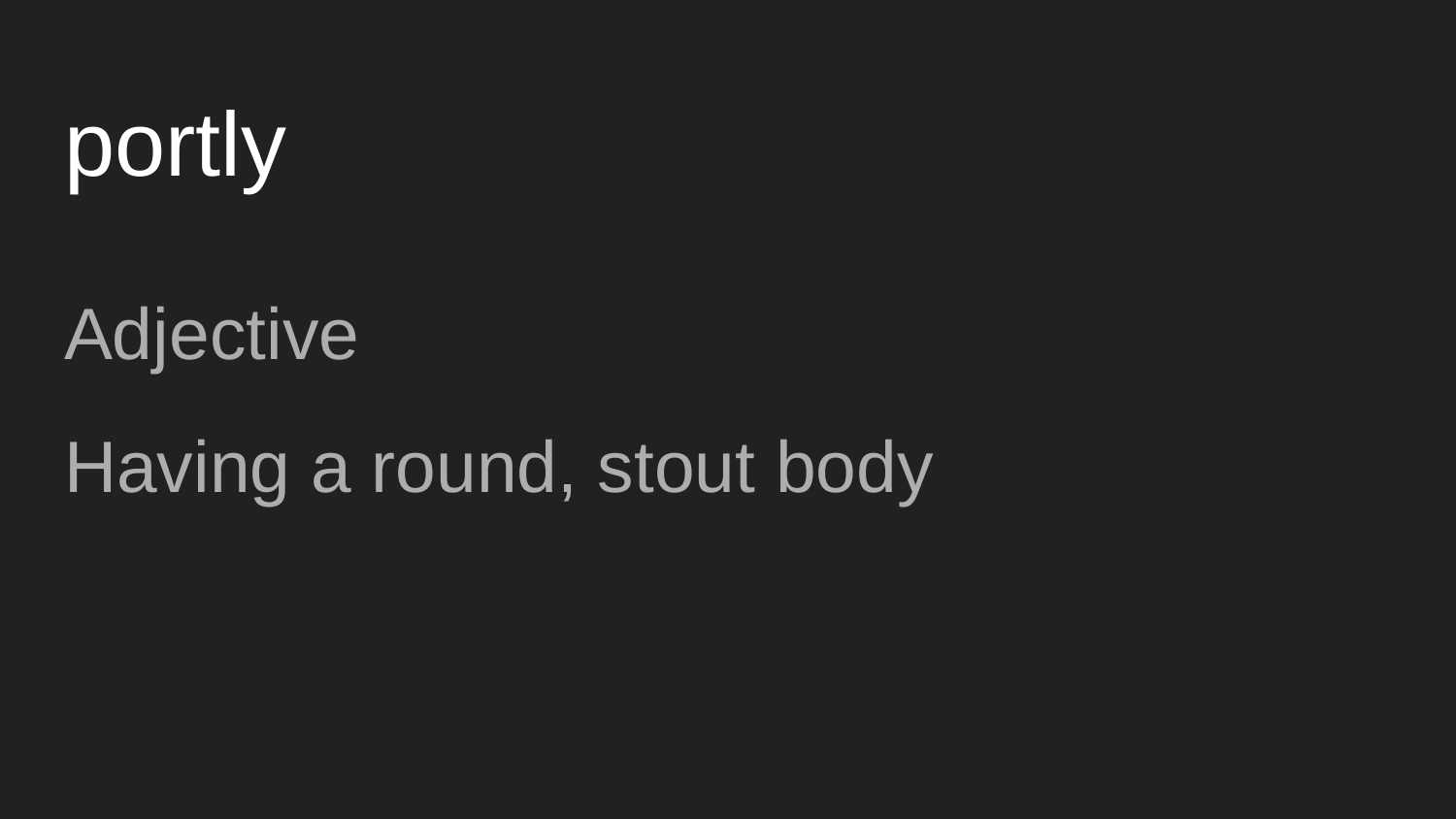

# portly

Adjective
Having a round, stout body